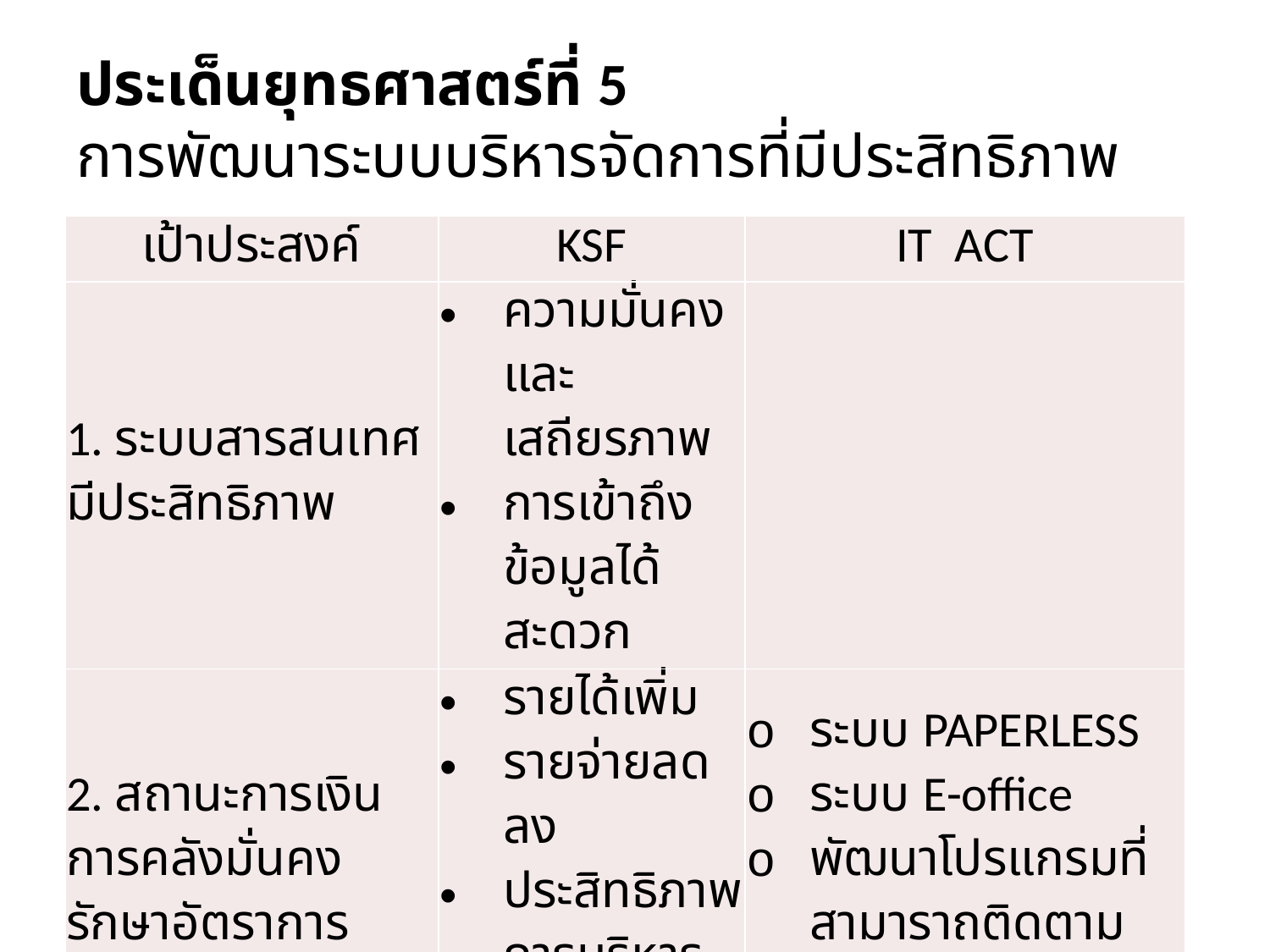

# ประเด็นยุทธศาสตร์ที่ 5 การพัฒนาระบบบริหารจัดการที่มีประสิทธิภาพ
| เป้าประสงค์ | KSF | IT ACT |
| --- | --- | --- |
| 1. ระบบสารสนเทศมีประสิทธิภาพ | ความมั่นคงและเสถียรภาพ การเข้าถึงข้อมูลได้สะดวก |  |
| 2. สถานะการเงินการคลังมั่นคง รักษาอัตราการเติบโตของสภาวะการเงินมั่นคง | รายได้เพิ่ม รายจ่ายลดลง ประสิทธิภาพการบริหารจัดการการคลังและบัญชี | ระบบ PAPERLESS ระบบ E-office พัฒนาโปรแกรมที่สามาราถติดตามสถานการณ์การเงิน และ ตัวชีวัดทางการเงินได้อย่างสะดวก |